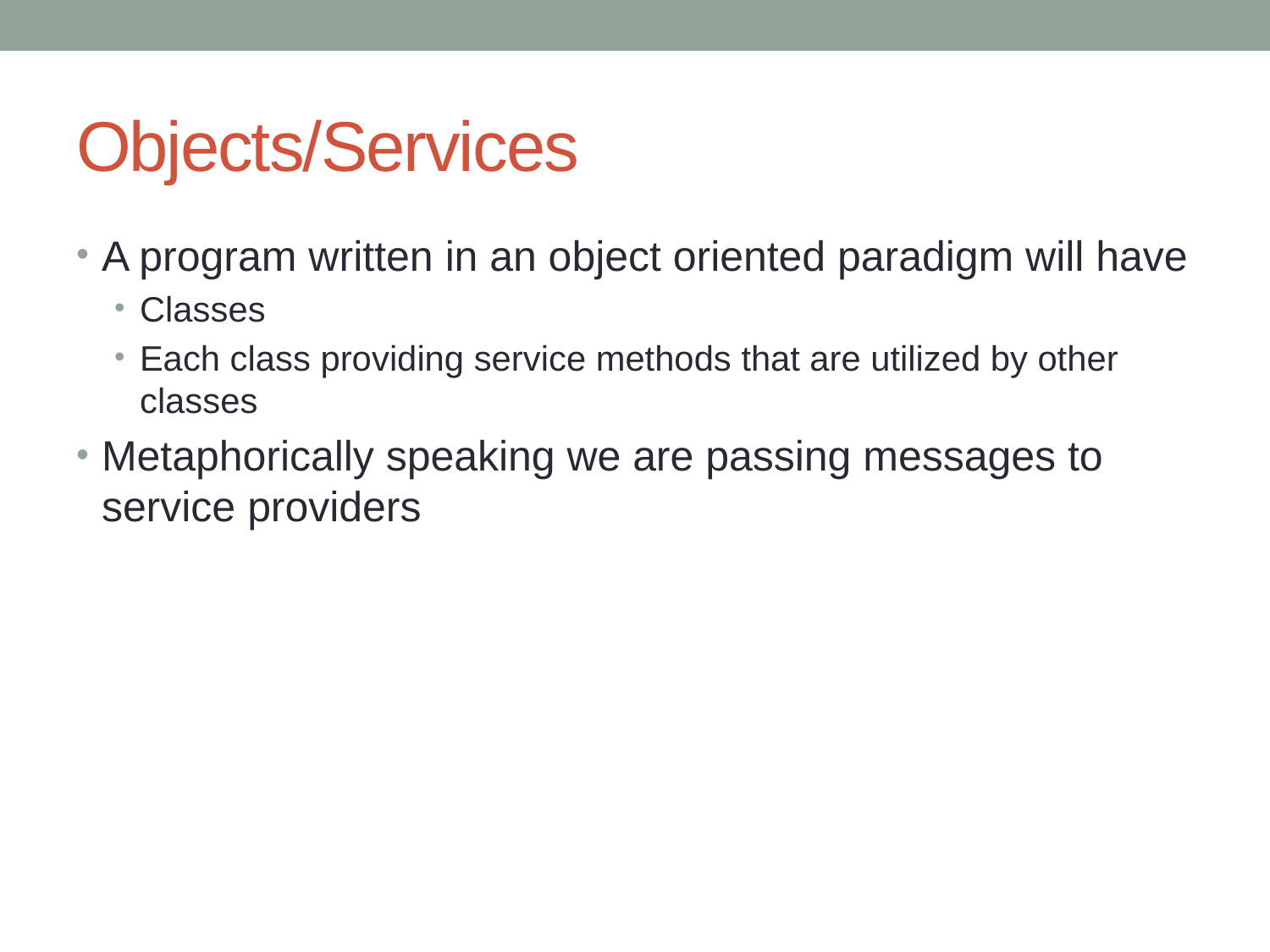

# Objects/Services
A program written in an object oriented paradigm will have
Classes
Each class providing service methods that are utilized by other classes
Metaphorically speaking we are passing messages to service providers